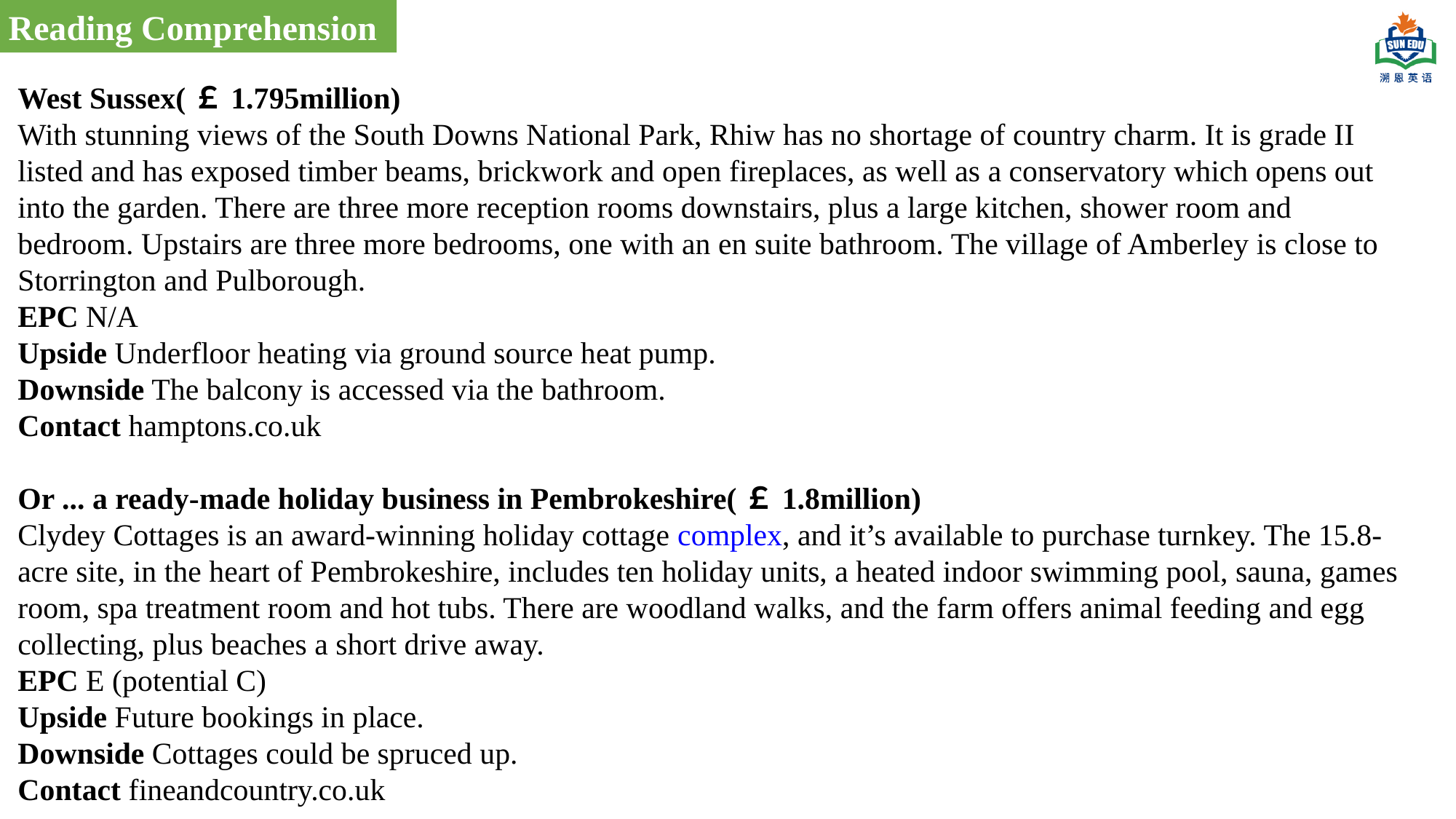

Reading Comprehension
West Sussex(￡1.795million)
With stunning views of the South Downs National Park, Rhiw has no shortage of country charm. It is grade II listed and has exposed timber beams, brickwork and open fireplaces, as well as a conservatory which opens out into the garden. There are three more reception rooms downstairs, plus a large kitchen, shower room and bedroom. Upstairs are three more bedrooms, one with an en suite bathroom. The village of Amberley is close to Storrington and Pulborough.
EPC N/A
Upside Underfloor heating via ground source heat pump.
Downside The balcony is accessed via the bathroom.
Contact hamptons.co.uk

Or ... a ready-made holiday business in Pembrokeshire(￡1.8million)
Clydey Cottages is an award-winning holiday cottage complex, and it’s available to purchase turnkey. The 15.8-acre site, in the heart of Pembrokeshire, includes ten holiday units, a heated indoor swimming pool, sauna, games room, spa treatment room and hot tubs. There are woodland walks, and the farm offers animal feeding and egg collecting, plus beaches a short drive away.
EPC E (potential C)
Upside Future bookings in place.
Downside Cottages could be spruced up.
Contact fineandcountry.co.uk